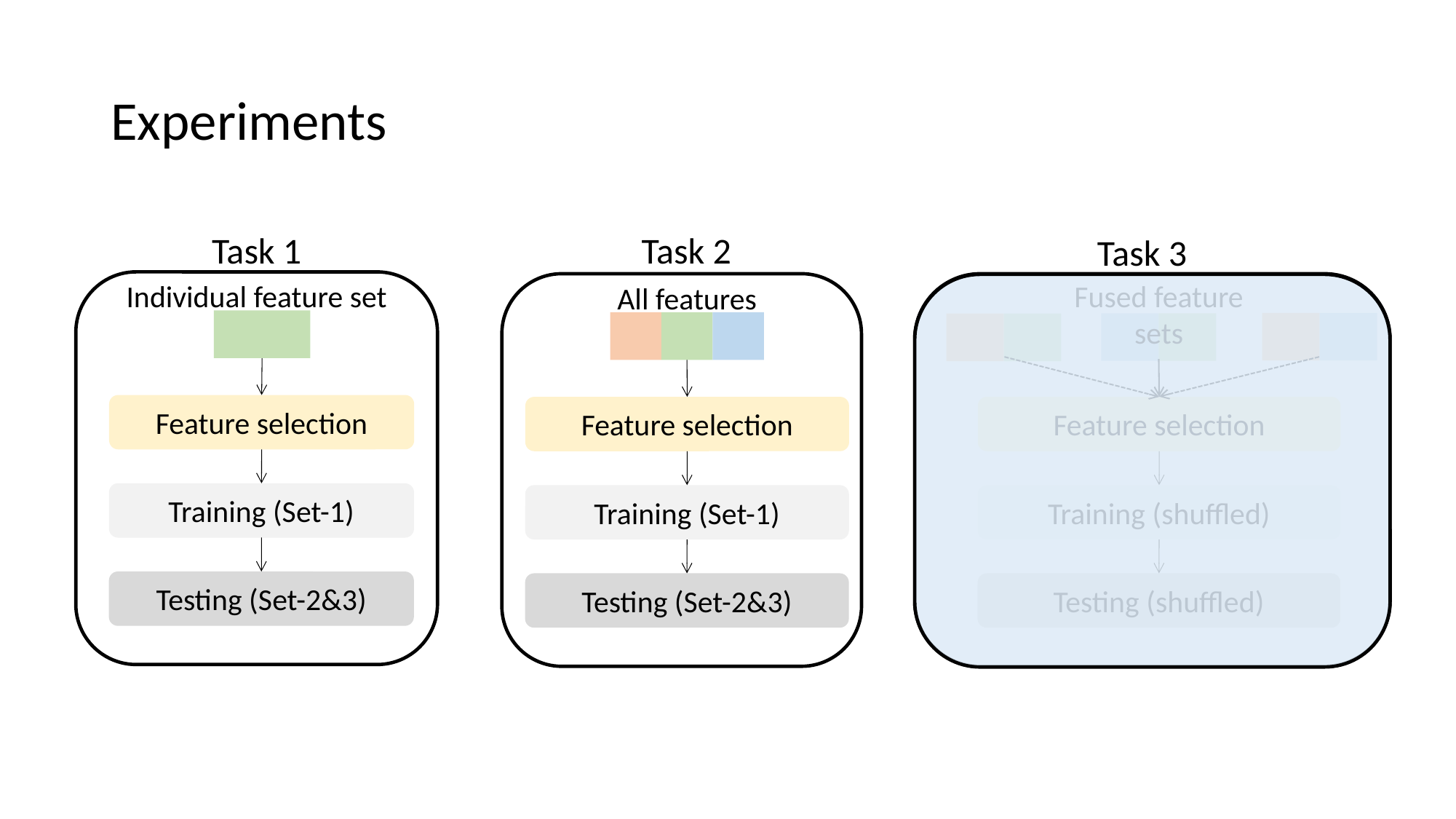

# Experiments
Task 1
Task 2
Task 3

Individual feature set
Fused feature sets

All features

Feature selection
Feature selection
Feature selection
Training (Set-1)
Training (Set-1)
Training (shuffled)
Testing (Set-2&3)
Testing (Set-2&3)
Testing (shuffled)